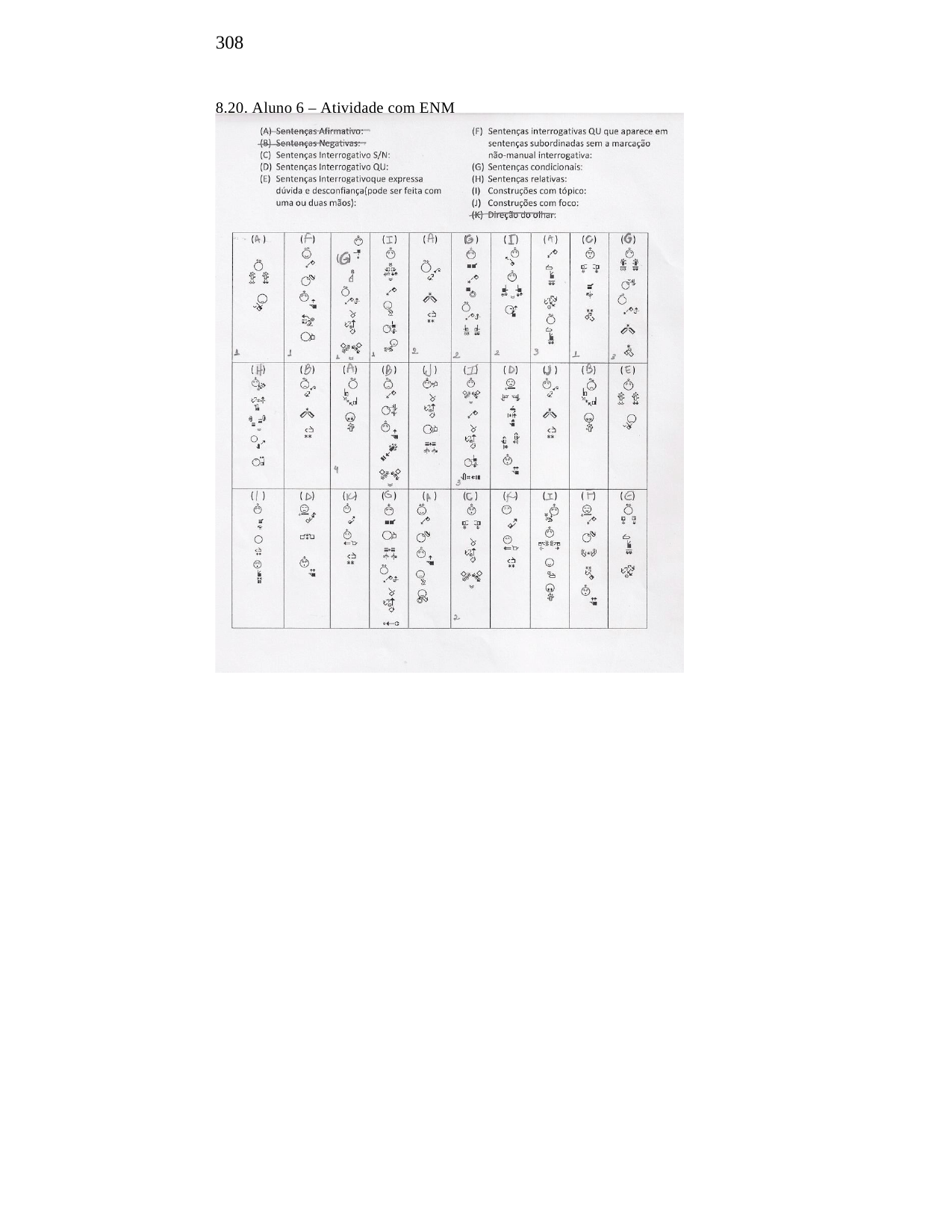

308

8.20. Aluno 6 – Atividade com ENM